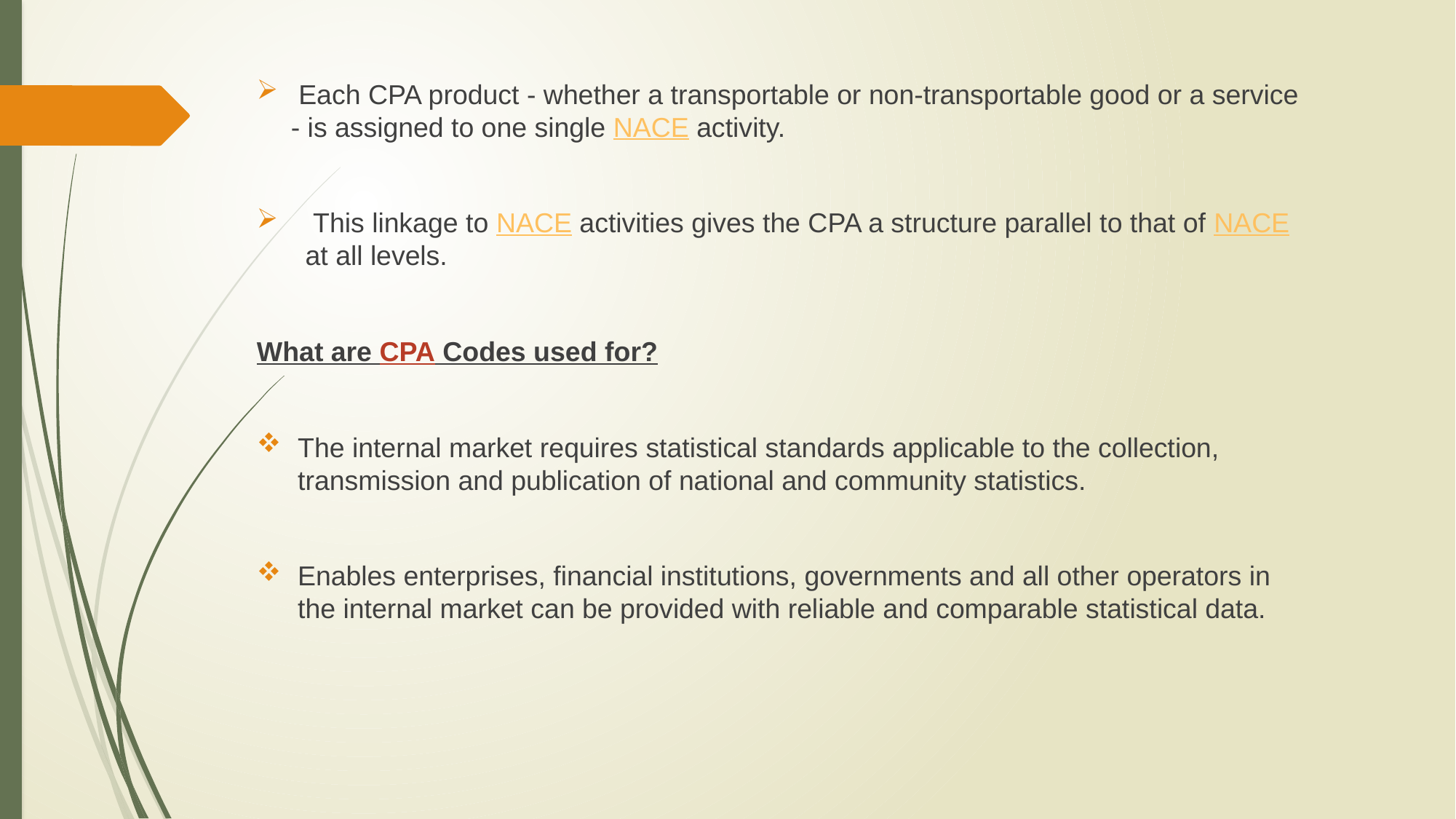

Each CPA product - whether a transportable or non-transportable good or a service - is assigned to one single NACE activity.

  This linkage to NACE activities gives the CPA a structure parallel to that of NACE at all levels.

What are CPA Codes used for?

The internal market requires statistical standards applicable to the collection, transmission and publication of national and community statistics.

Enables enterprises, financial institutions, governments and all other operators in the internal market can be provided with reliable and comparable statistical data.